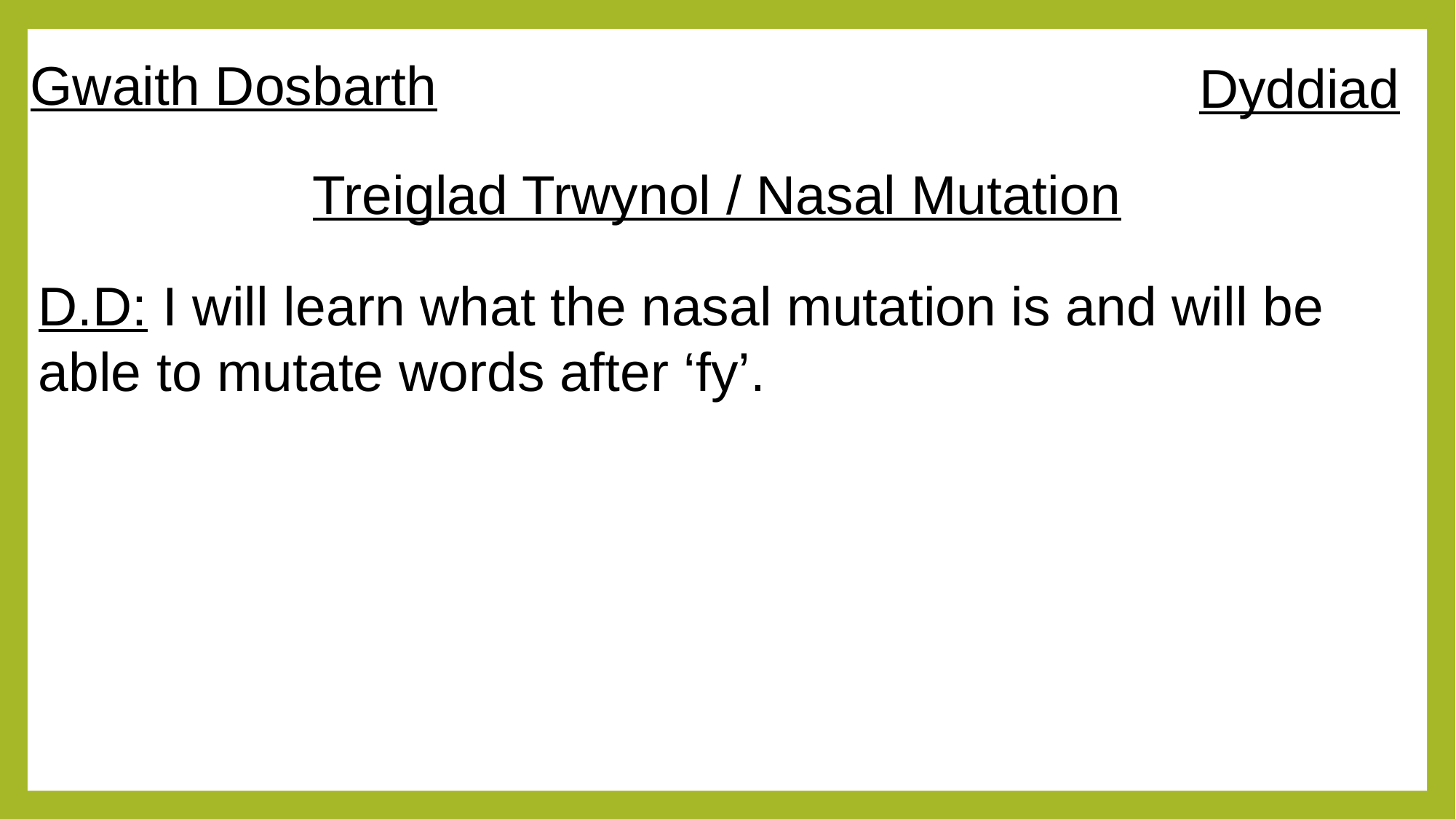

Gwaith Dosbarth
Dyddiad
Treiglad Trwynol / Nasal Mutation
D.D: I will learn what the nasal mutation is and will be able to mutate words after ‘fy’.